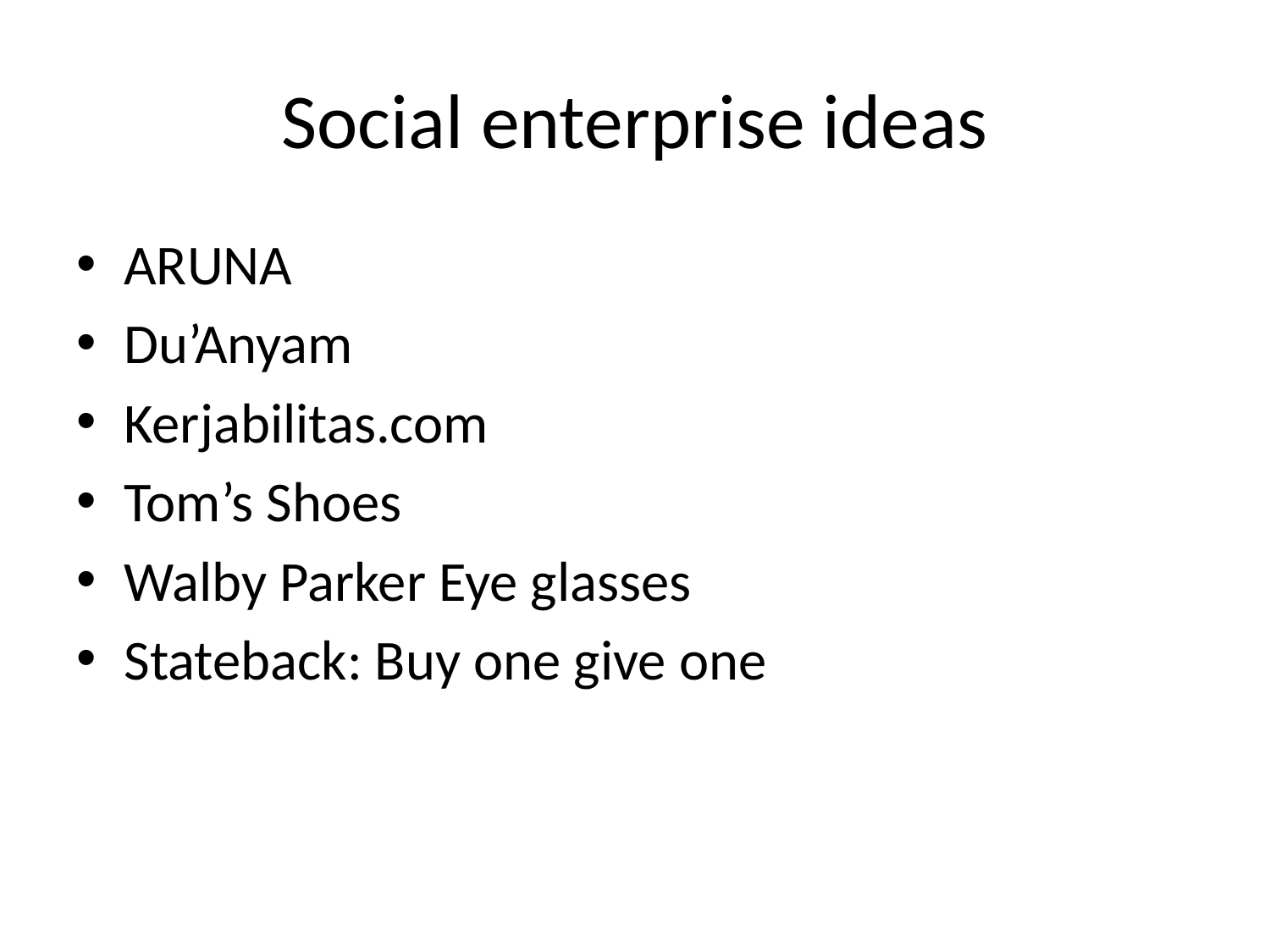

# Social enterprise ideas
ARUNA
Du’Anyam
Kerjabilitas.com
Tom’s Shoes
Walby Parker Eye glasses
Stateback: Buy one give one